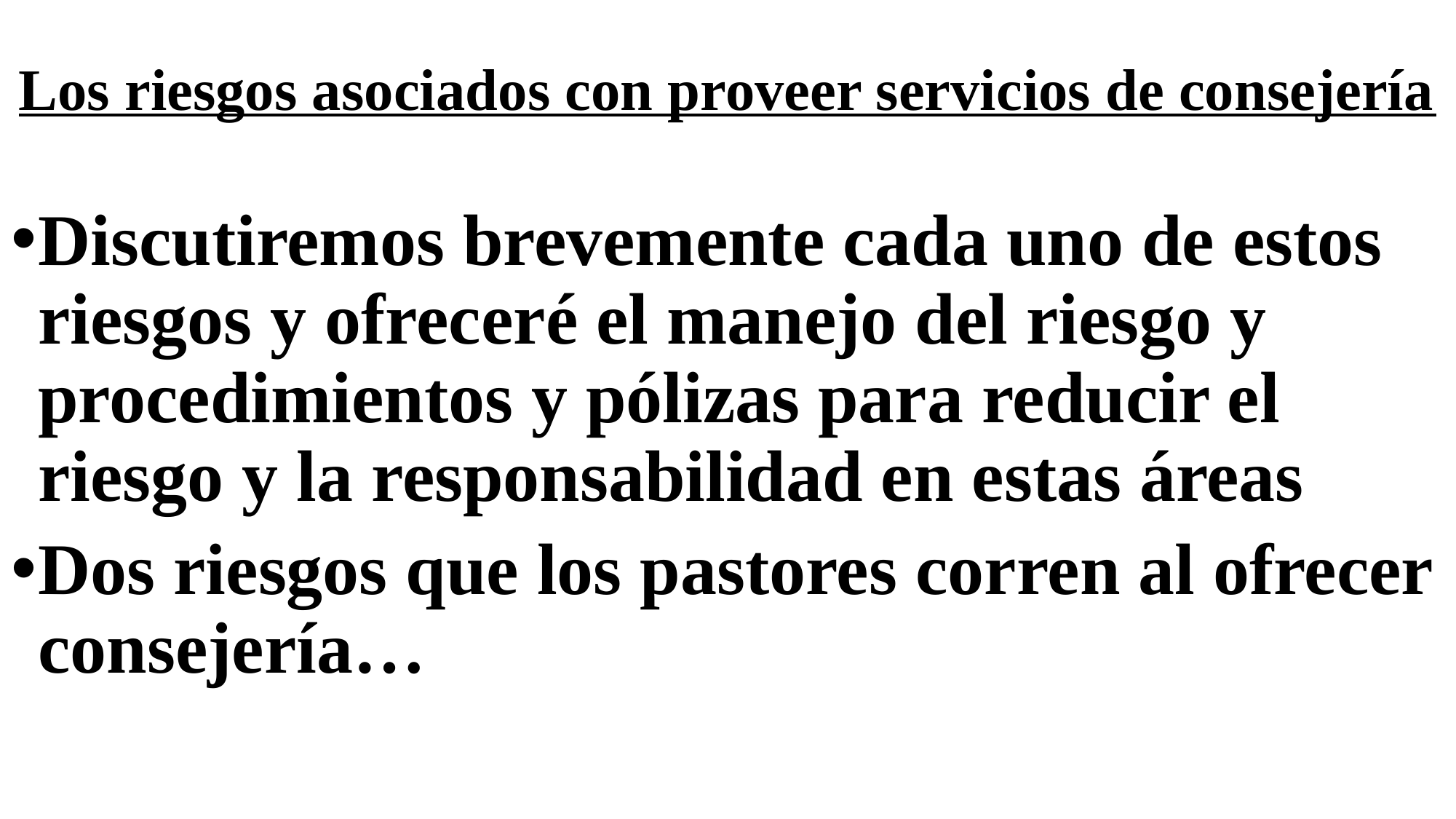

# Los riesgos asociados con proveer servicios de consejería
Discutiremos brevemente cada uno de estos riesgos y ofreceré el manejo del riesgo y procedimientos y pólizas para reducir el riesgo y la responsabilidad en estas áreas
Dos riesgos que los pastores corren al ofrecer consejería…